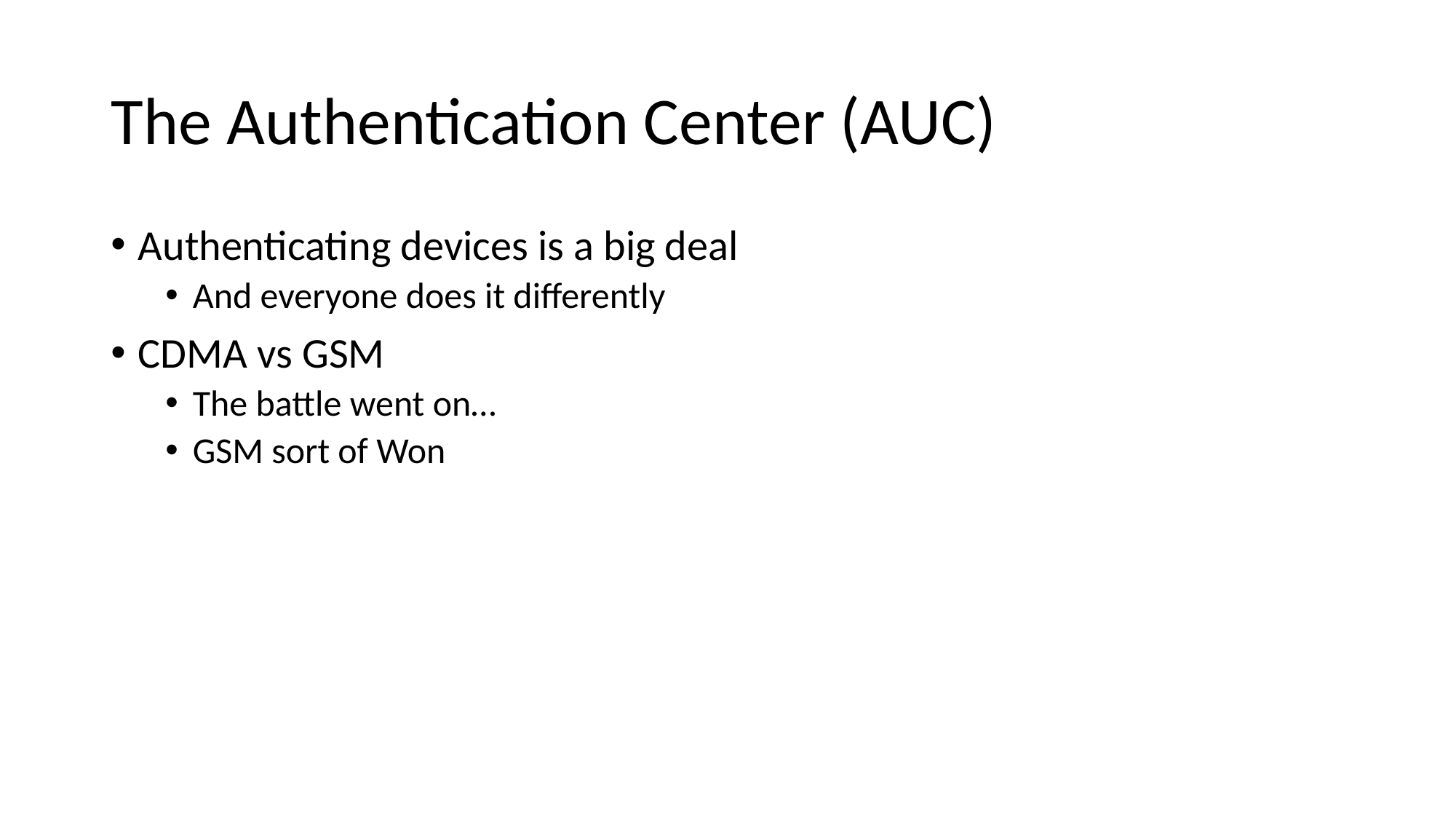

# The Authentication Center (AUC)
Authenticating devices is a big deal
And everyone does it differently
CDMA vs GSM
The battle went on…
GSM sort of Won